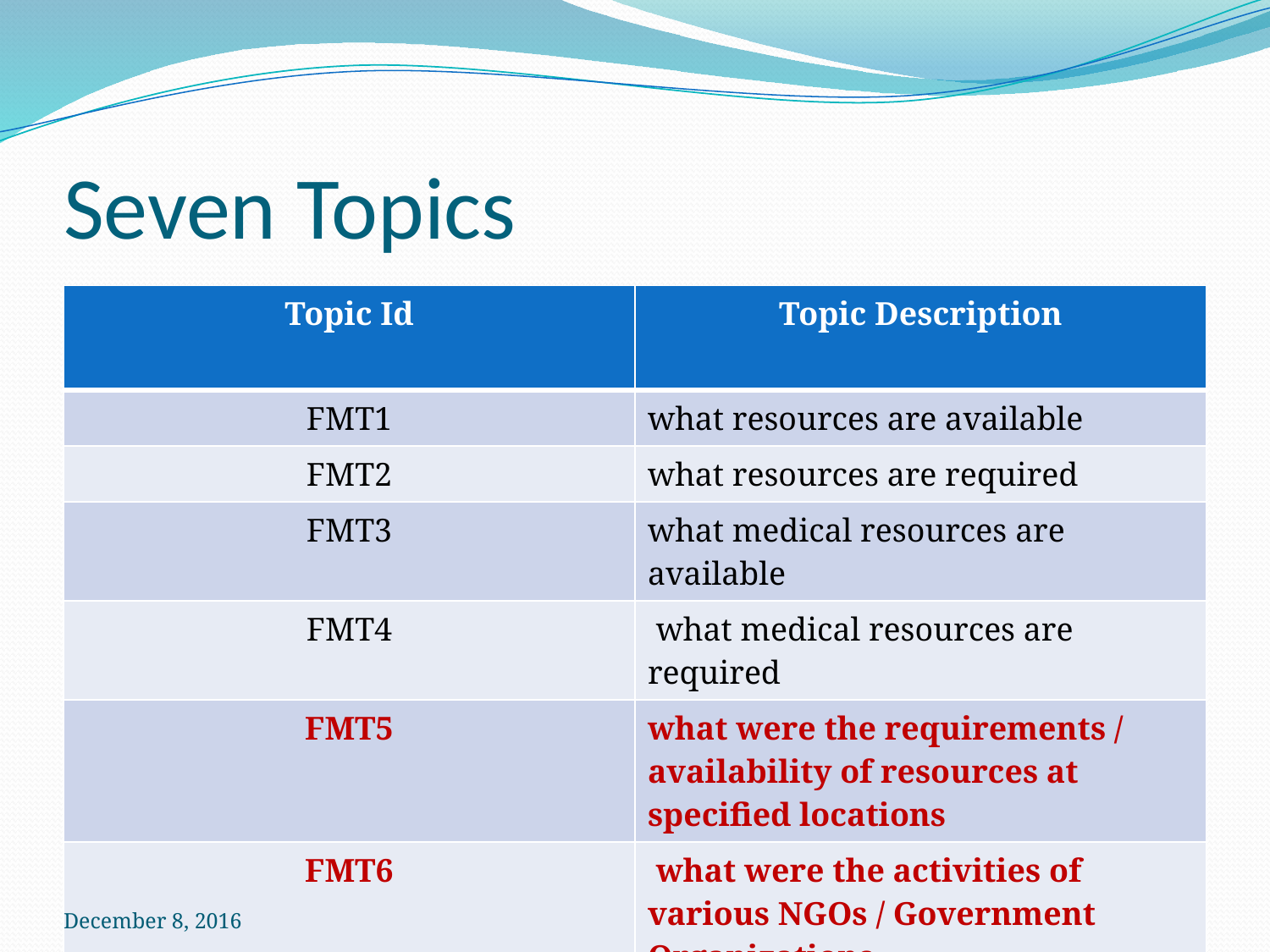

# Seven Topics
| Topic Id | Topic Description |
| --- | --- |
| FMT1 | what resources are available |
| FMT2 | what resources are required |
| FMT3 | what medical resources are available |
| FMT4 | what medical resources are required |
| FMT5 | what were the requirements / availability of resources at specified locations |
| FMT6 | what were the activities of various NGOs / Government Organizations |
| FMT7 | what infrastructure damage / restoration were being reported |
December 8, 2016
FIRE 2016 MICROBLOG TRACK
4